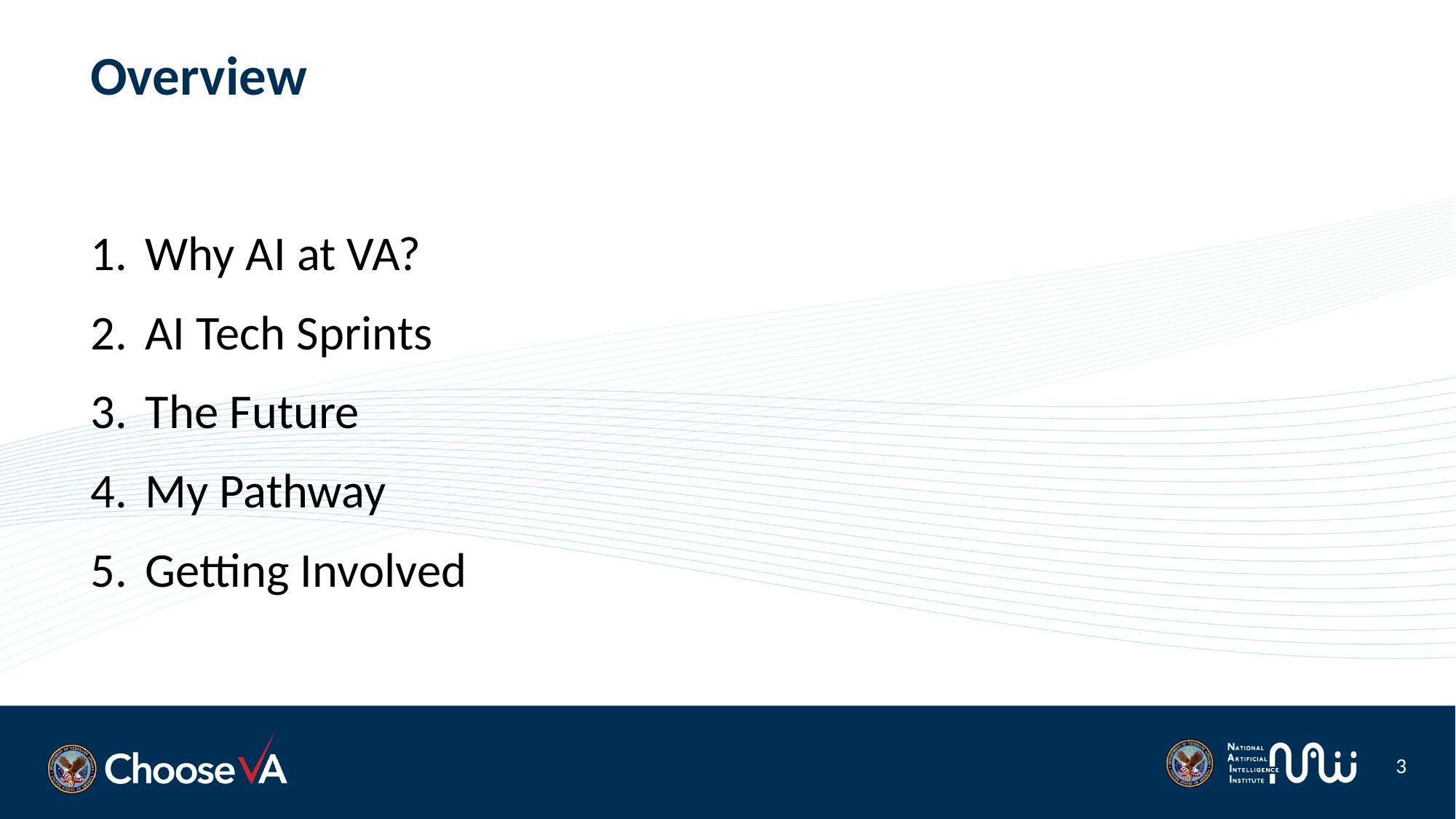

# Overview
Why AI at VA?
AI Tech Sprints
The Future
My Pathway
Getting Involved